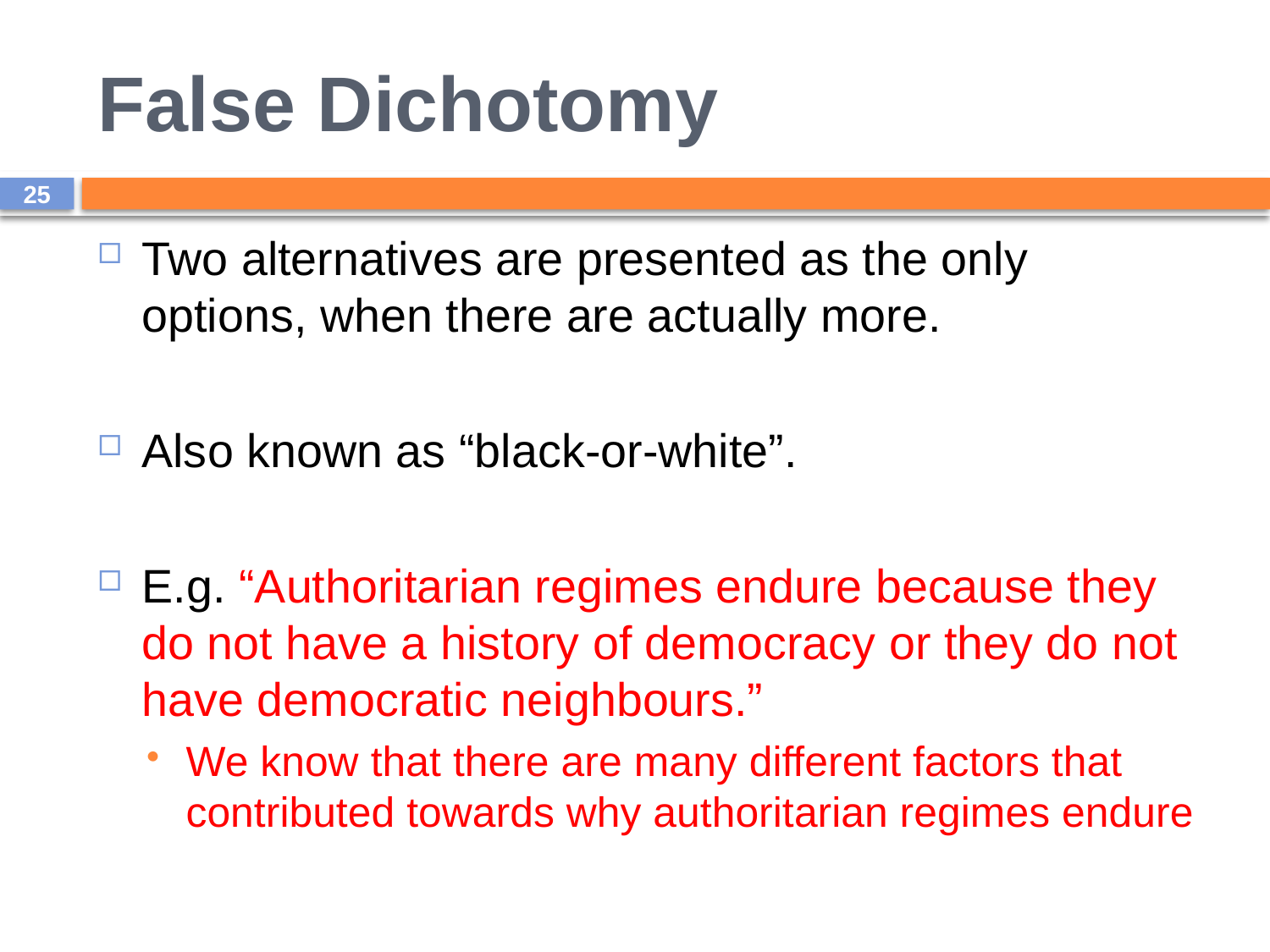

# False Dichotomy
25
Two alternatives are presented as the only options, when there are actually more.

Also known as “black-or-white”.

E.g. “Authoritarian regimes endure because they do not have a history of democracy or they do not have democratic neighbours.”
We know that there are many different factors that contributed towards why authoritarian regimes endure